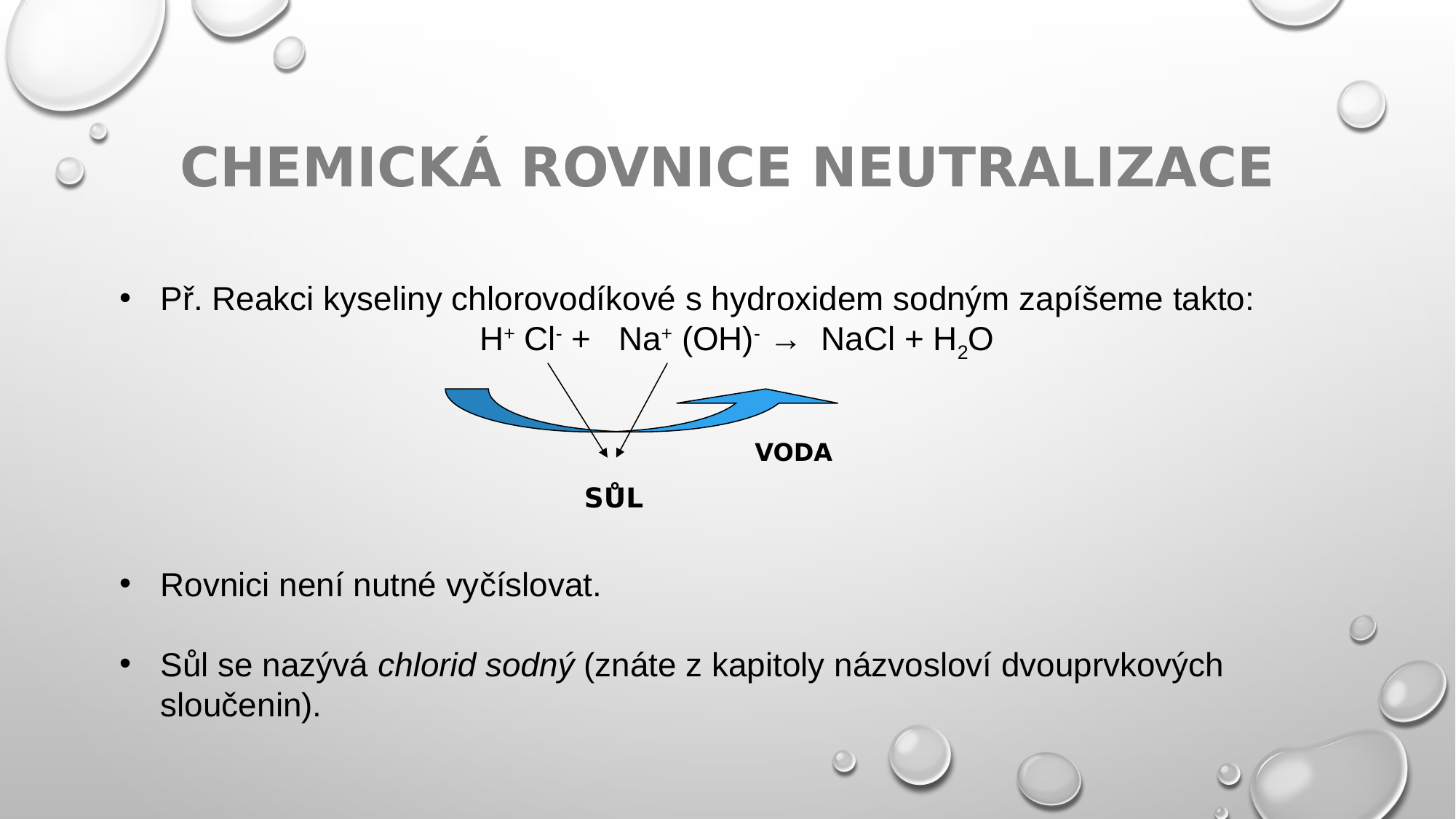

# Chemická rovnice neutralizace
Př. Reakci kyseliny chlorovodíkové s hydroxidem sodným zapíšeme takto:
  H+ Cl- +   Na+ (OH)- →  NaCl + H2O

Rovnici není nutné vyčíslovat.

Sůl se nazývá chlorid sodný (znáte z kapitoly názvosloví dvouprvkových sloučenin).

VODA
SŮL